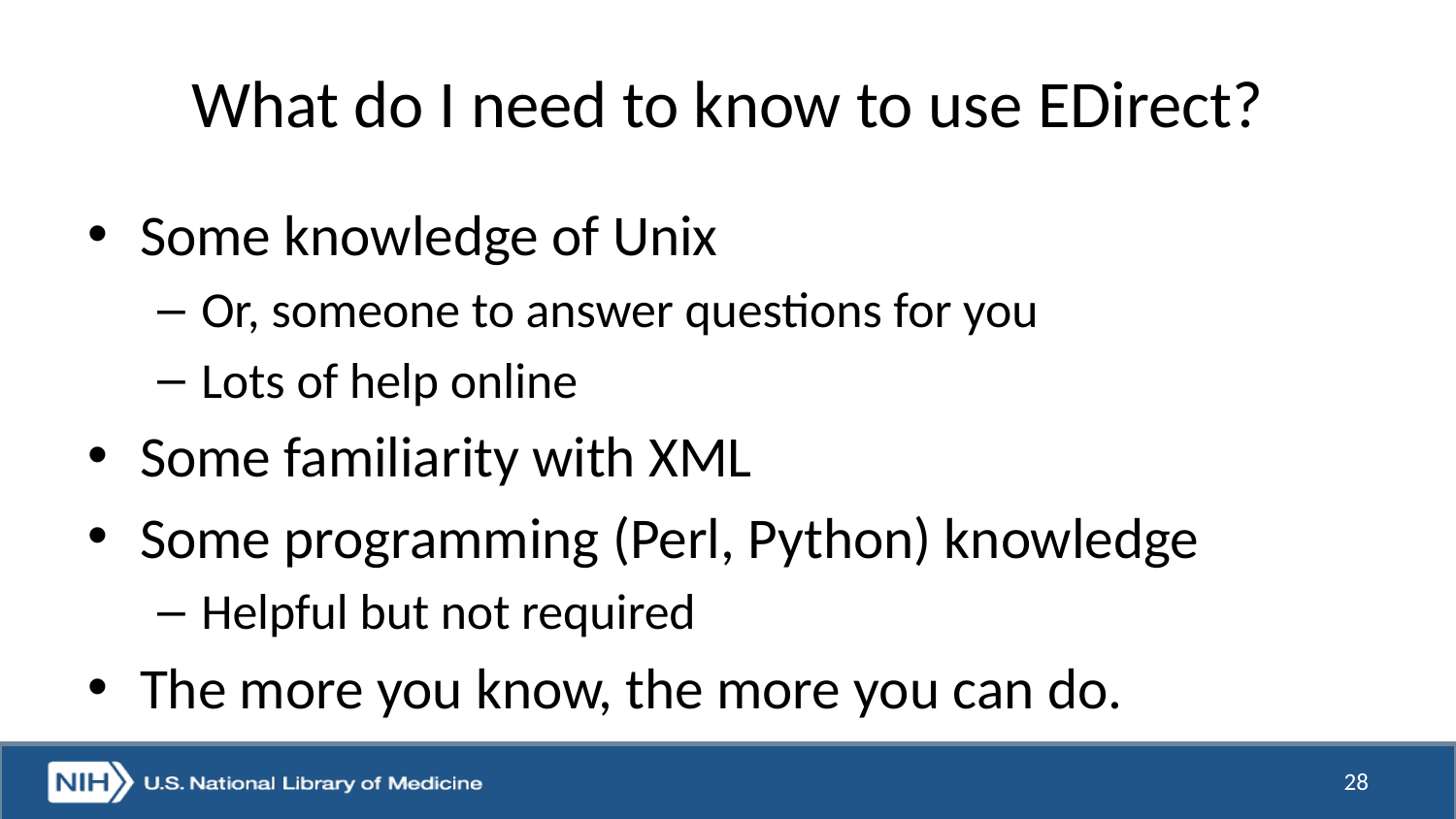

# What do I need to know to use EDirect?
Some knowledge of Unix
Or, someone to answer questions for you
Lots of help online
Some familiarity with XML
Some programming (Perl, Python) knowledge
Helpful but not required
The more you know, the more you can do.
28